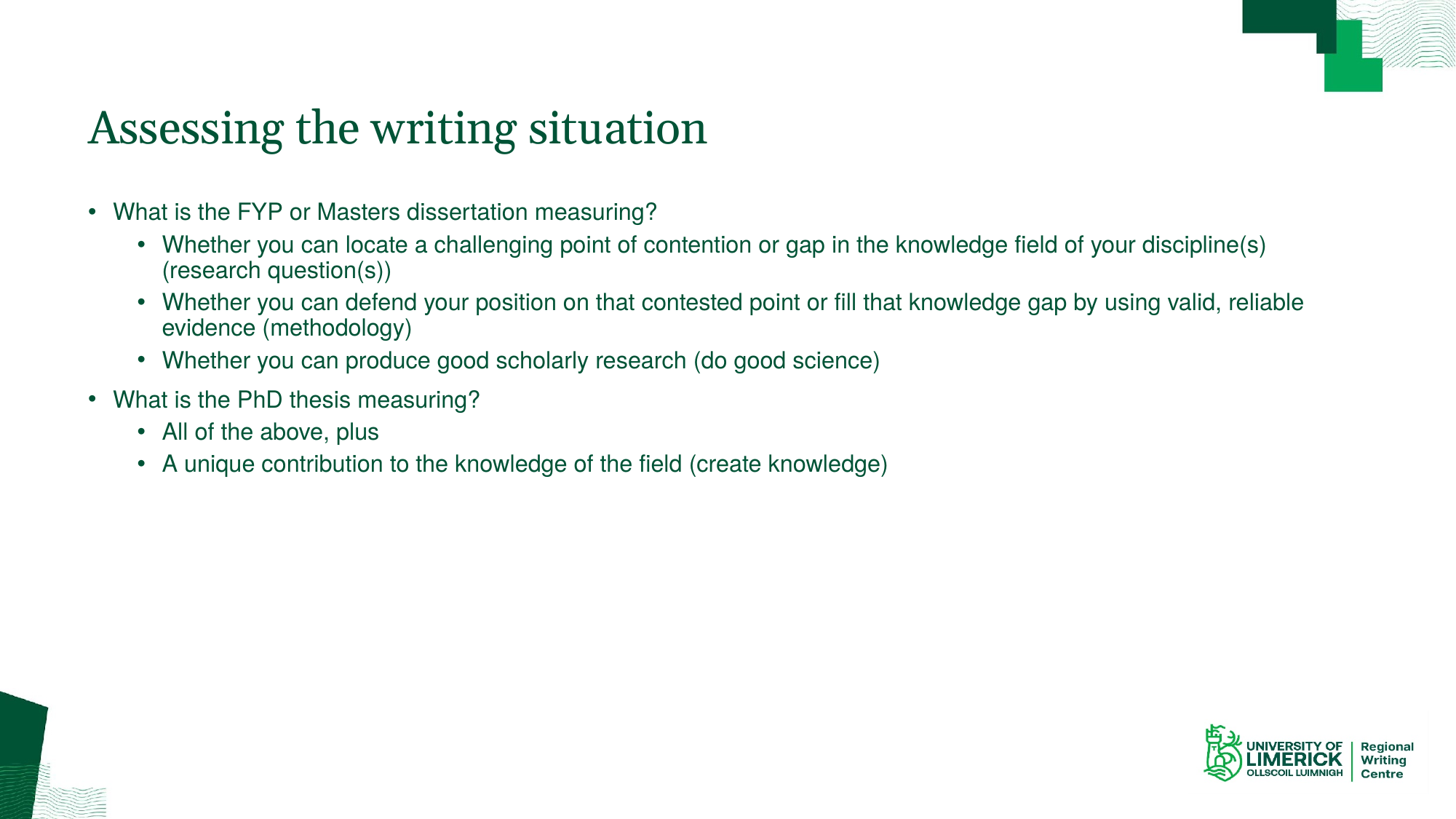

# Assessing the writing situation
What is the FYP or Masters dissertation measuring?
Whether you can locate a challenging point of contention or gap in the knowledge field of your discipline(s) (research question(s))
Whether you can defend your position on that contested point or fill that knowledge gap by using valid, reliable evidence (methodology)
Whether you can produce good scholarly research (do good science)
What is the PhD thesis measuring?
All of the above, plus
A unique contribution to the knowledge of the field (create knowledge)